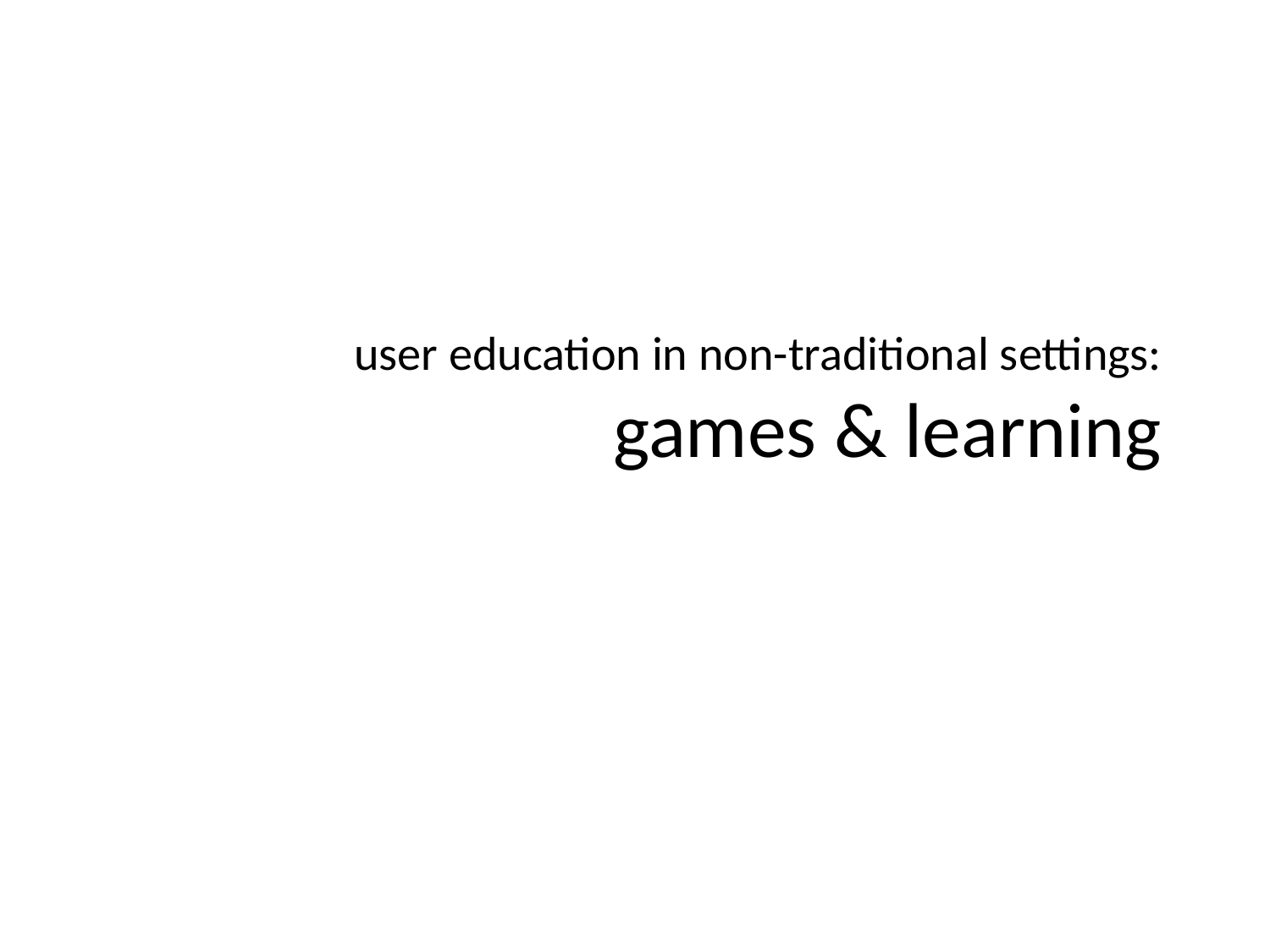

# user education in non-traditional settings: games & learning